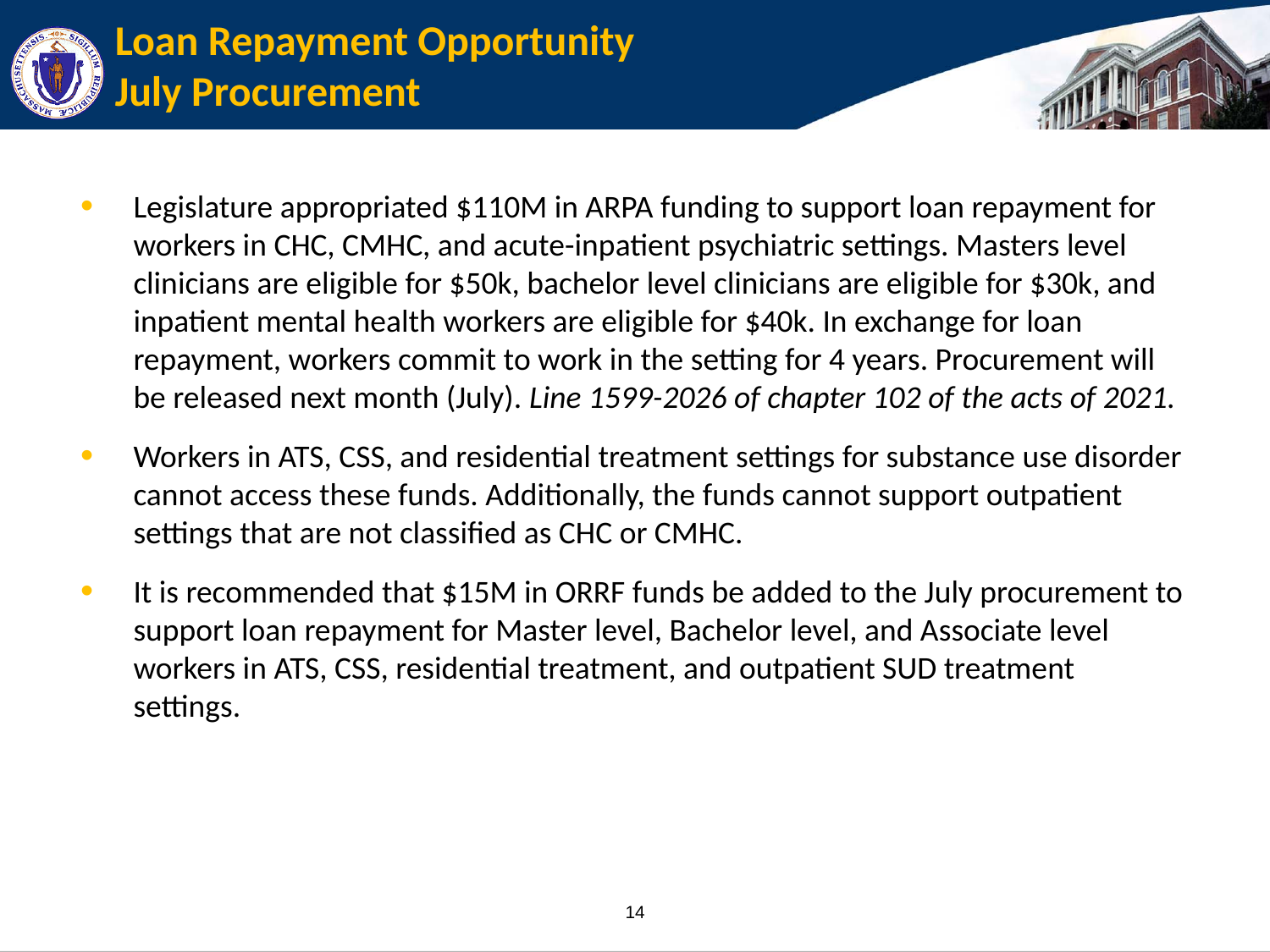

# Loan Repayment Opportunity July Procurement
Legislature appropriated $110M in ARPA funding to support loan repayment for workers in CHC, CMHC, and acute-inpatient psychiatric settings. Masters level clinicians are eligible for $50k, bachelor level clinicians are eligible for $30k, and inpatient mental health workers are eligible for $40k. In exchange for loan repayment, workers commit to work in the setting for 4 years. Procurement will be released next month (July). Line 1599-2026 of chapter 102 of the acts of 2021.
Workers in ATS, CSS, and residential treatment settings for substance use disorder cannot access these funds. Additionally, the funds cannot support outpatient settings that are not classified as CHC or CMHC.
It is recommended that $15M in ORRF funds be added to the July procurement to support loan repayment for Master level, Bachelor level, and Associate level workers in ATS, CSS, residential treatment, and outpatient SUD treatment settings.